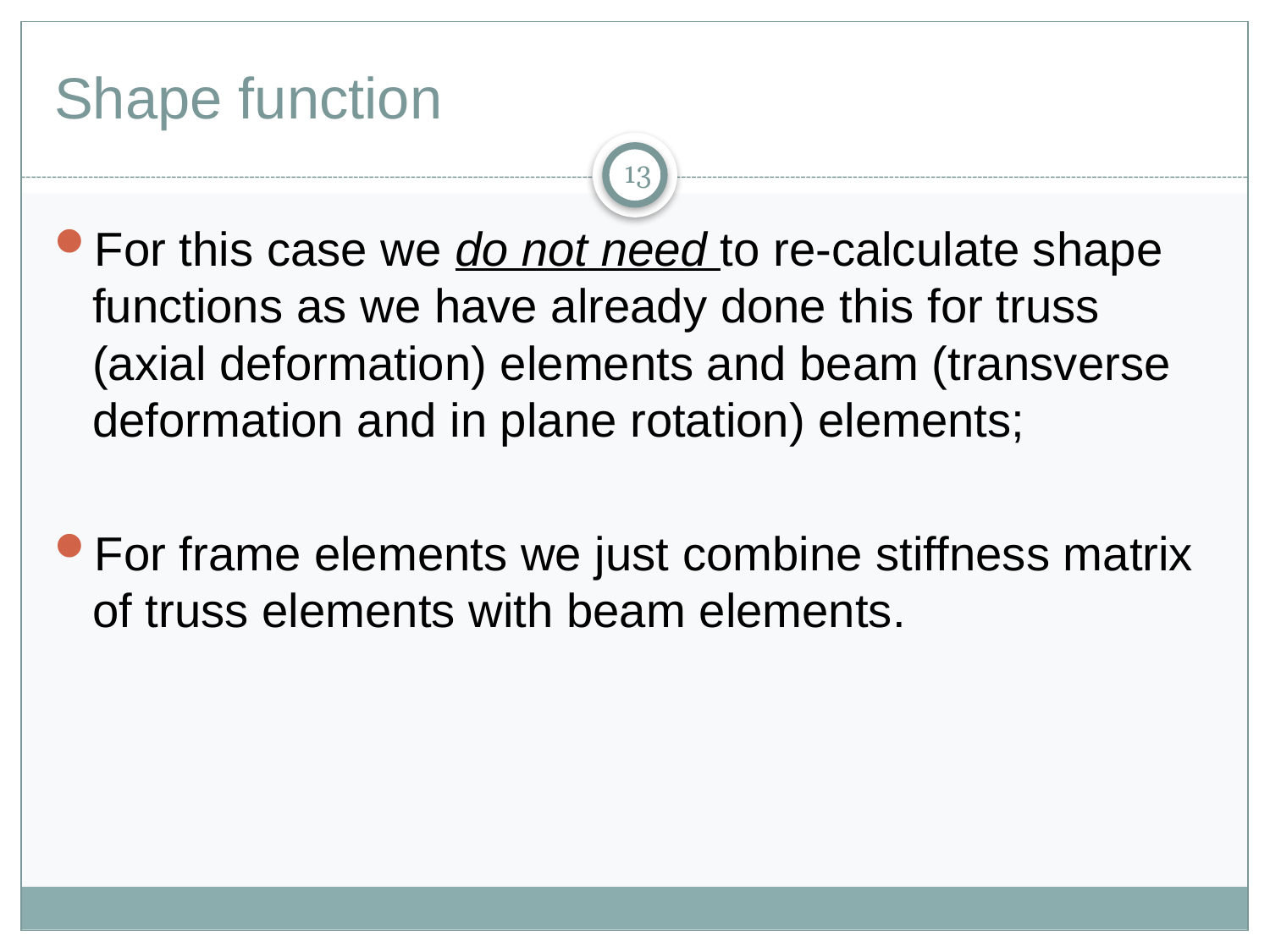

# Shape function
13
For this case we do not need to re-calculate shape functions as we have already done this for truss (axial deformation) elements and beam (transverse deformation and in plane rotation) elements;

For frame elements we just combine stiffness matrix of truss elements with beam elements.